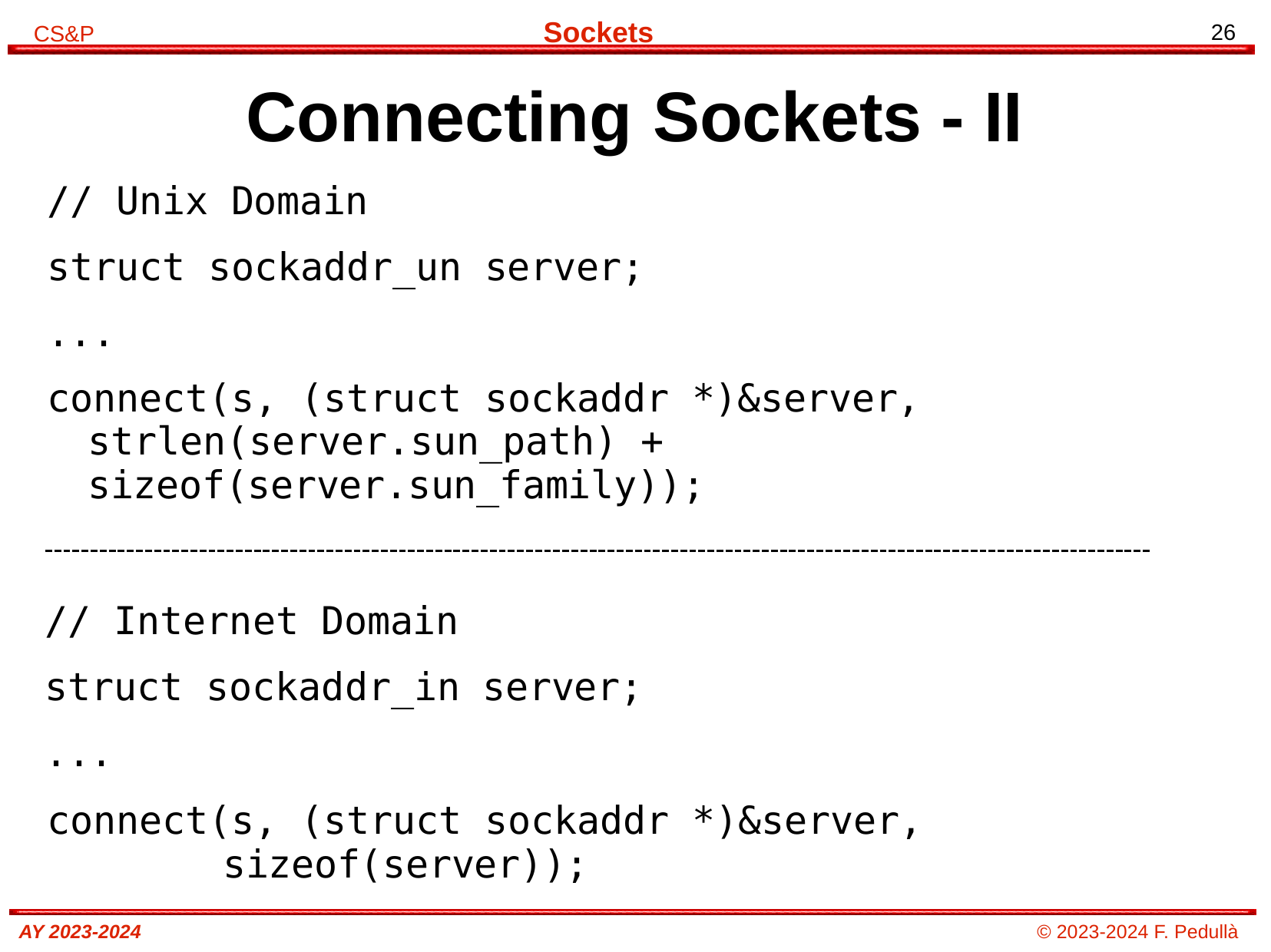

# Connecting Sockets - II
// Unix Domain
struct sockaddr_un server;
...
connect(s, (struct sockaddr *)&server,             strlen(server.sun_path) +                  sizeof(server.sun_family));

// Internet Domain
struct sockaddr_in server;
...
connect(s, (struct sockaddr *)&server,                    sizeof(server));